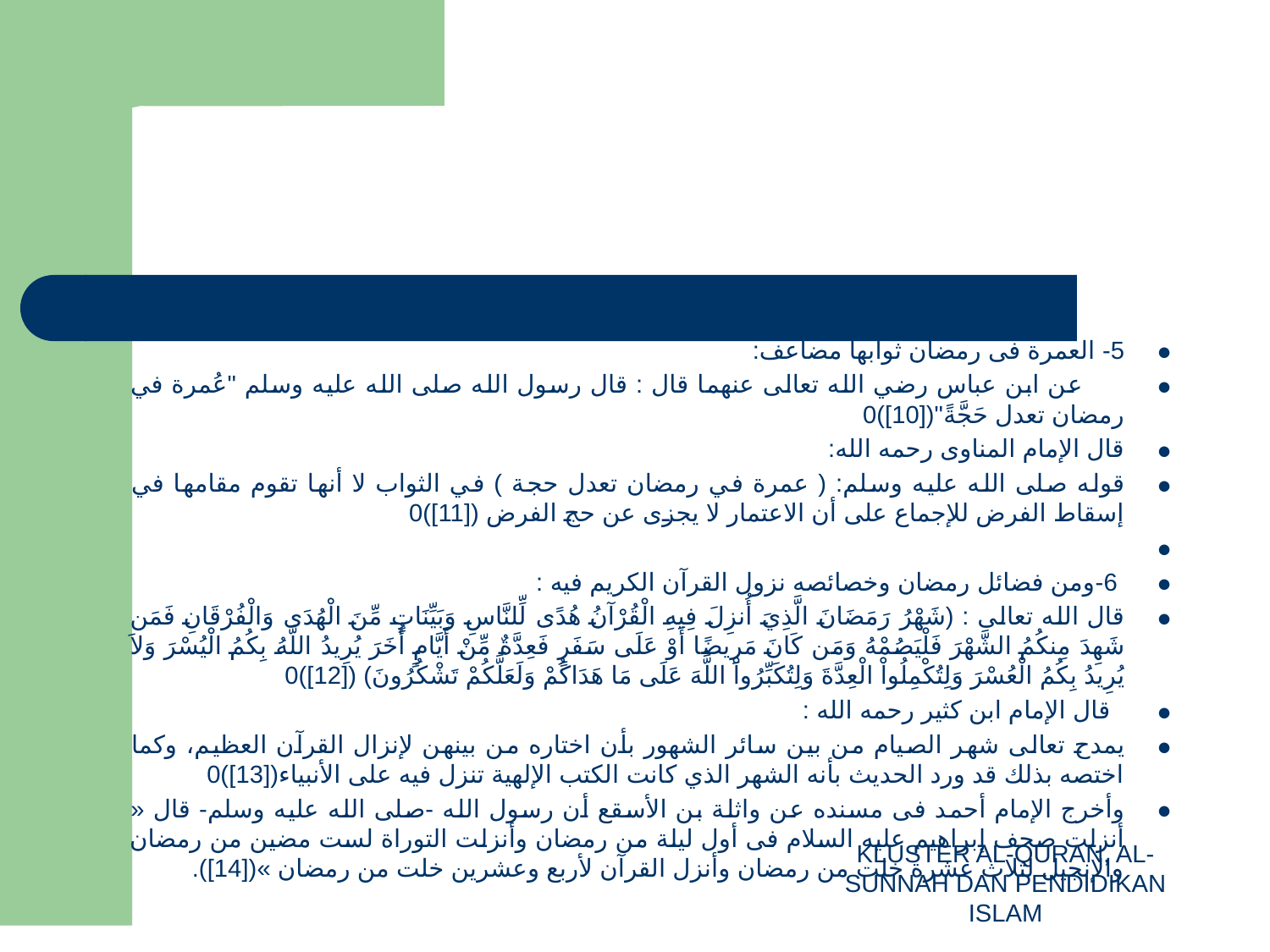

5- العمرة فى رمضان ثوابها مضاعف:
     عن ابن عباس رضي الله تعالى عنهما قال : قال رسول الله صلى الله عليه وسلم "عُمرة في رمضان تعدل حَجَّةً"([10])0
قال الإمام المناوى رحمه الله:
قوله صلى الله عليه وسلم: ( عمرة في رمضان تعدل حجة ) في الثواب لا أنها تقوم مقامها في إسقاط الفرض للإجماع على أن الاعتمار لا يجزى عن حج الفرض ([11])0

 6-ومن فضائل رمضان وخصائصه نزول القرآن الكريم فيه :
قال الله تعالى : (شَهْرُ رَمَضَانَ الَّذِيَ أُنزِلَ فِيهِ الْقُرْآنُ هُدًى لِّلنَّاسِ وَبَيِّنَاتٍ مِّنَ الْهُدَى وَالْفُرْقَانِ فَمَن شَهِدَ مِنكُمُ الشَّهْرَ فَلْيَصُمْهُ وَمَن كَانَ مَرِيضًا أَوْ عَلَى سَفَرٍ فَعِدَّةٌ مِّنْ أَيَّامٍ أُخَرَ يُرِيدُ اللَّهُ بِكُمُ الْيُسْرَ وَلاَ يُرِيدُ بِكُمُ الْعُسْرَ وَلِتُكْمِلُواْ الْعِدَّةَ وَلِتُكَبِّرُواْ اللَّهَ عَلَى مَا هَدَاكُمْ وَلَعَلَّكُمْ تَشْكُرُونَ) ([12])0
  قال الإمام ابن كثير رحمه الله :
يمدح تعالى شهر الصيام من بين سائر الشهور بأن اختاره من بينهن لإنزال القرآن العظيم، وكما اختصه بذلك قد ورد الحديث بأنه الشهر الذي كانت الكتب الإلهية تنزل فيه على الأنبياء([13])0
وأخرج الإمام أحمد فى مسنده عن واثلة بن الأسقع أن رسول الله -صلى الله عليه وسلم- قال « أنزلت صحف إبراهيم عليه السلام فى أول ليلة من رمضان وأنزلت التوراة لست مضين من رمضان والإنجيل لثلاث عشرة خلت من رمضان وأنزل القرآن لأربع وعشرين خلت من رمضان »([14]).

KLUSTER AL-QURAN, AL-SUNNAH DAN PENDIDIKAN ISLAM